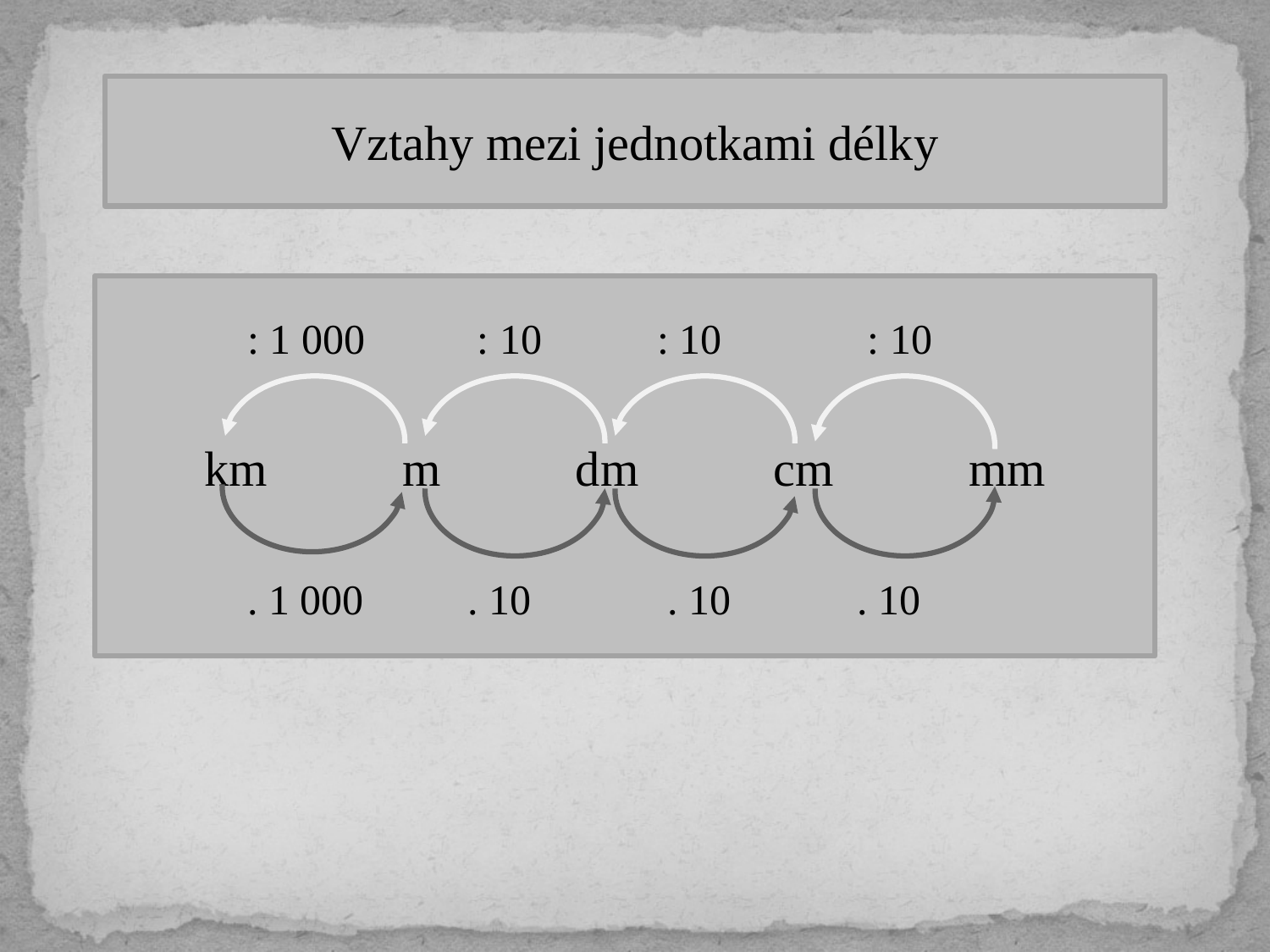

Vztahy mezi jednotkami délky
km           m           dm           cm           mm
: 1 000
: 10
: 10
: 10

. 1 000
. 10
. 10
. 10